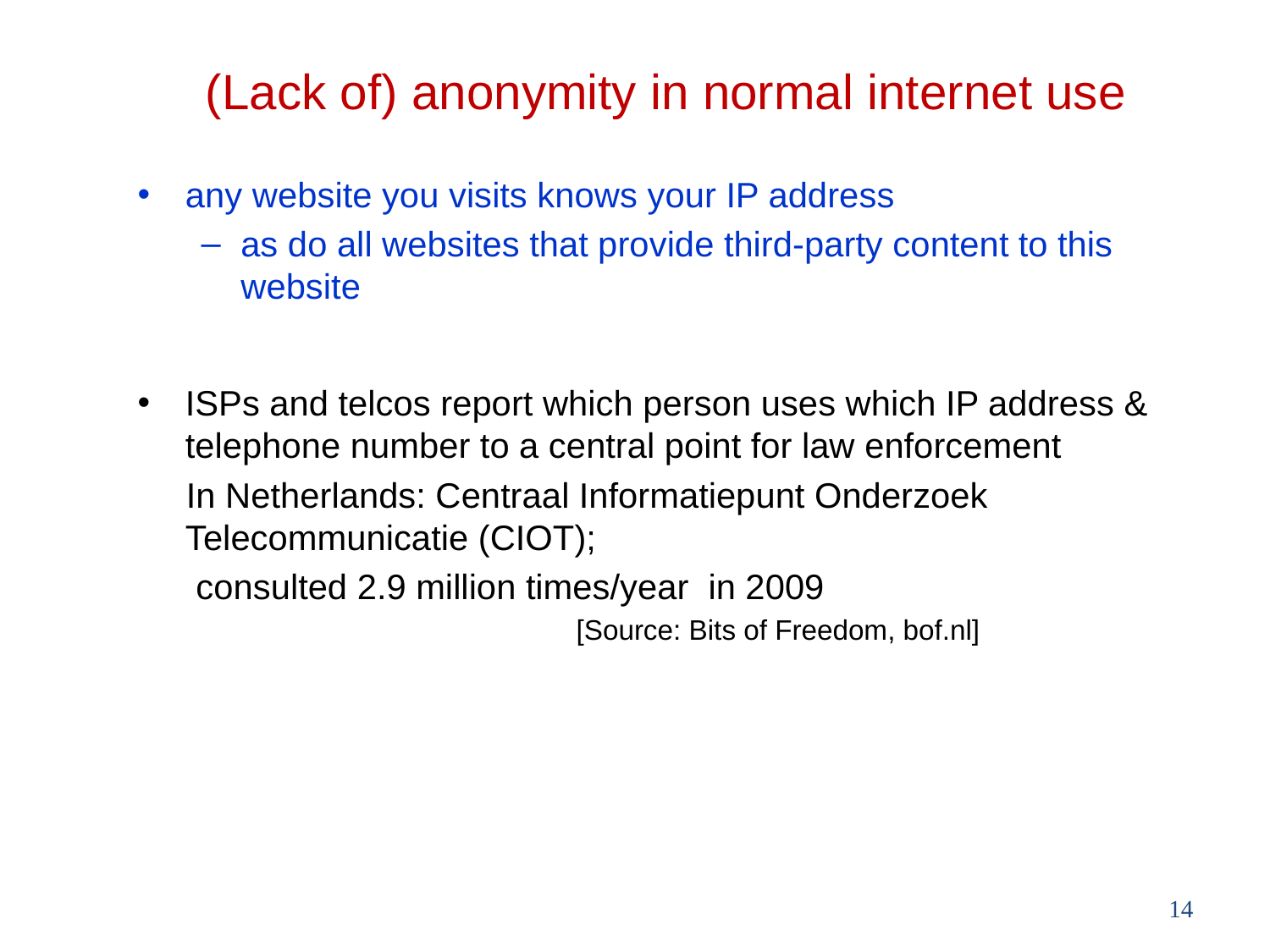

# (Lack of) anonymity in normal internet use
any website you visits knows your IP address
as do all websites that provide third-party content to this website

ISPs and telcos report which person uses which IP address & telephone number to a central point for law enforcement
     In Netherlands: Centraal Informatiepunt Onderzoek Telecommunicatie (CIOT);
      consulted 2.9 million times/year  in 2009
                                                        [Source: Bits of Freedom, bof.nl]

14